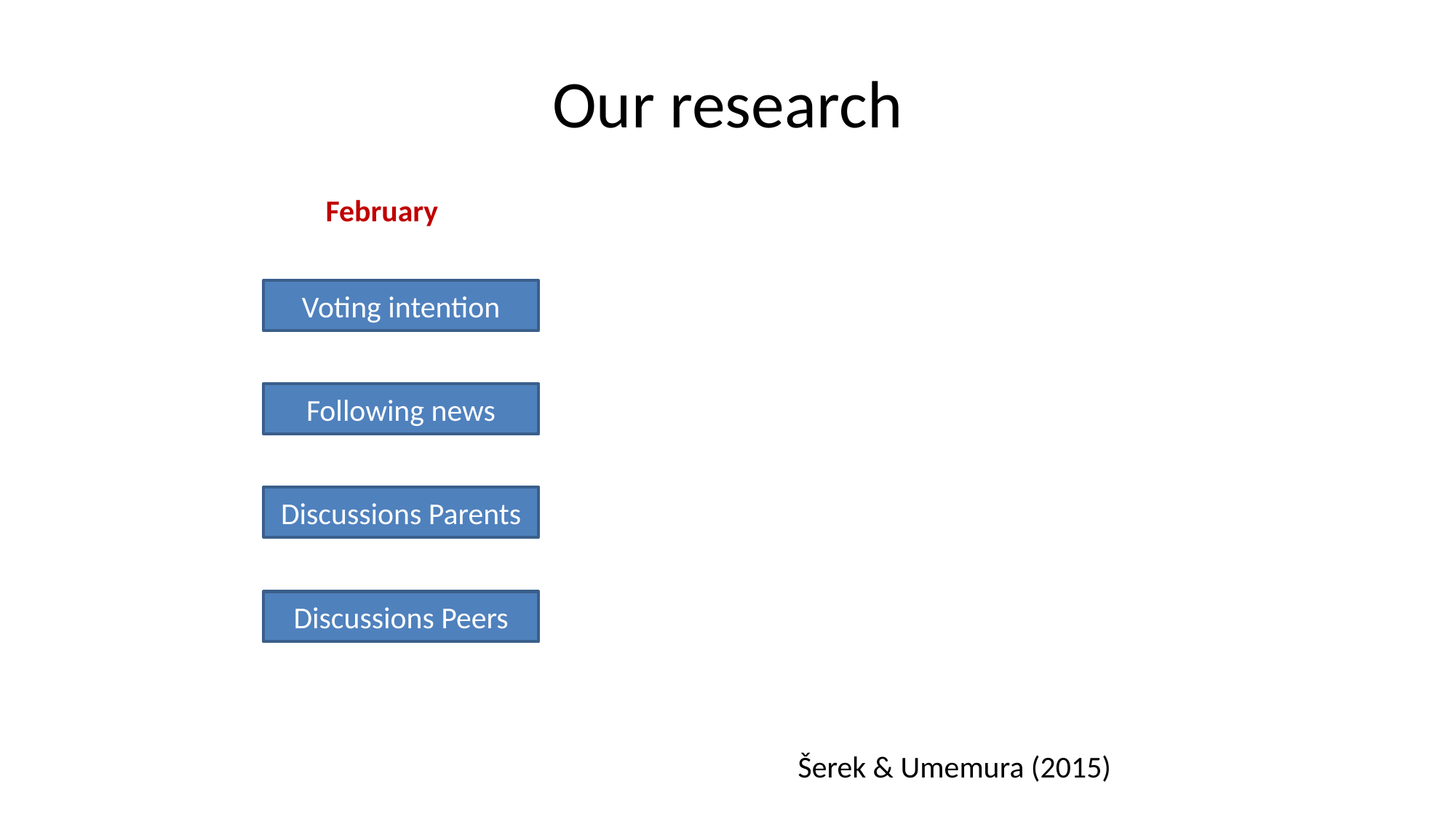

# Our research
February
Voting intention
Following news
Discussions Parents
Discussions Peers
Šerek & Umemura (2015)